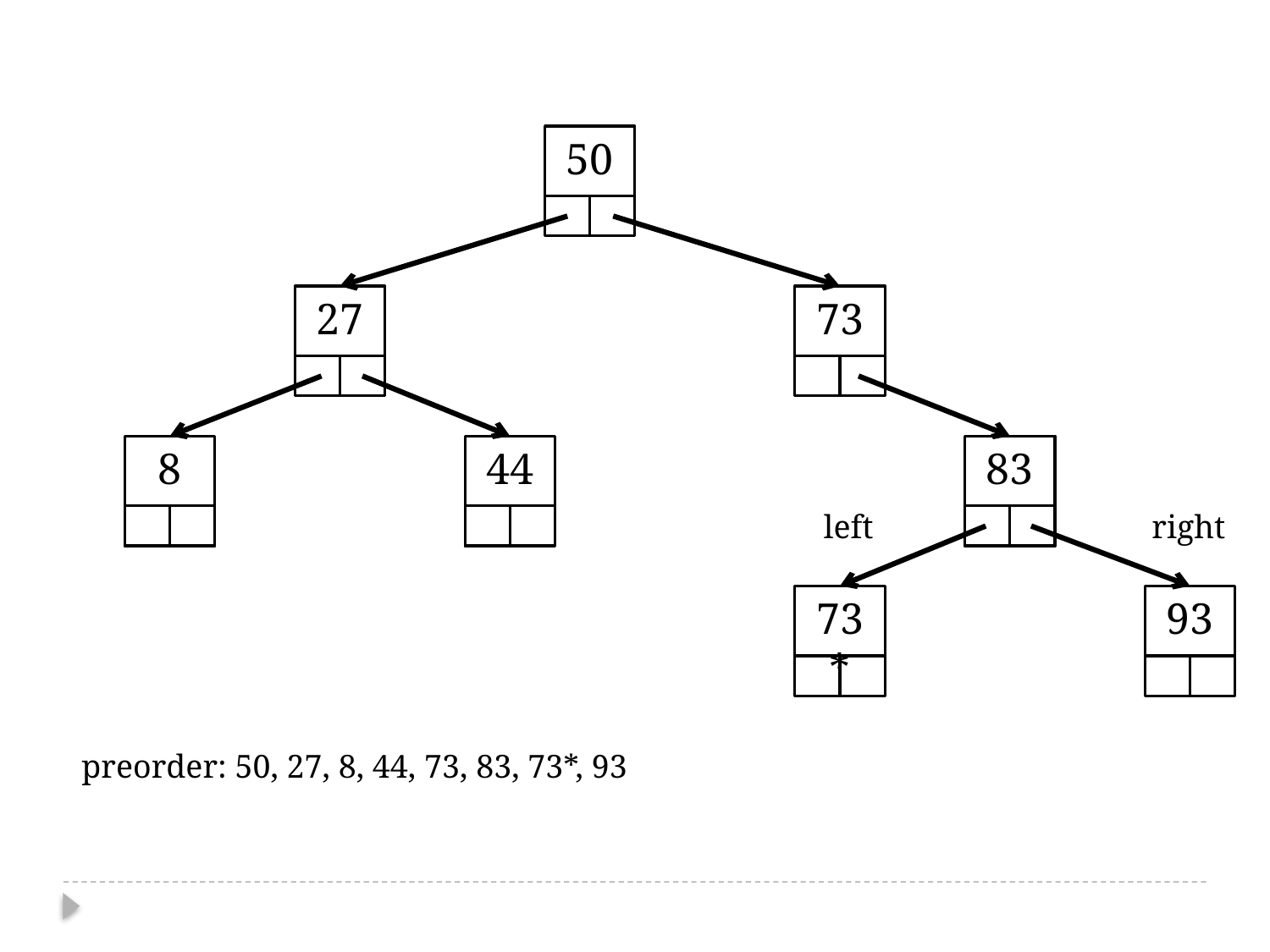

50

27
73

8
44
83
right
left

73*
93

preorder: 50, 27, 8, 44, 73, 83, 73*, 93